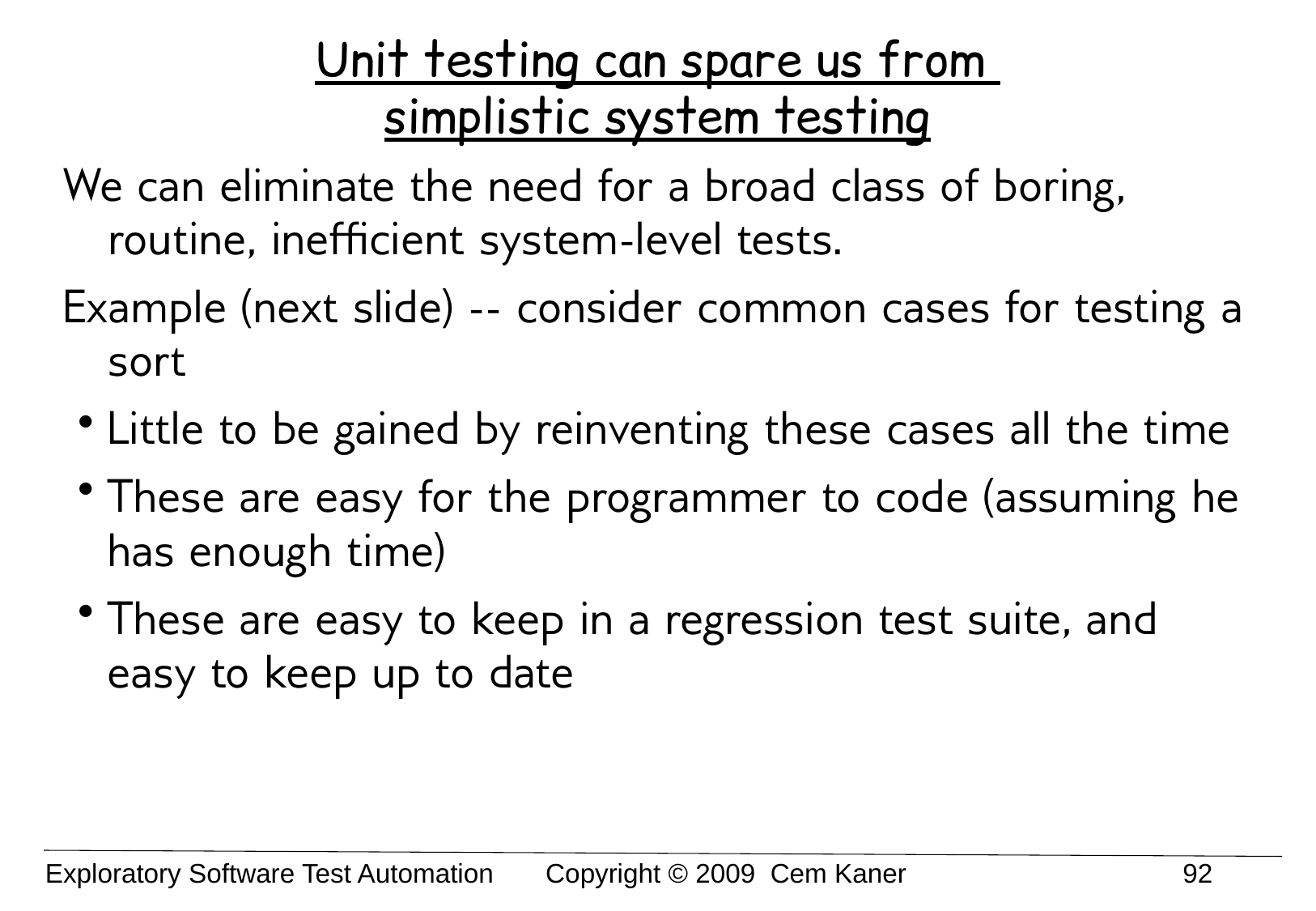

# Unit testing can spare us from simplistic system testing
We can eliminate the need for a broad class of boring, routine, inefficient system-level tests.
Example (next slide) -- consider common cases for testing a sort
Little to be gained by reinventing these cases all the time
These are easy for the programmer to code (assuming he has enough time)
These are easy to keep in a regression test suite, and easy to keep up to date